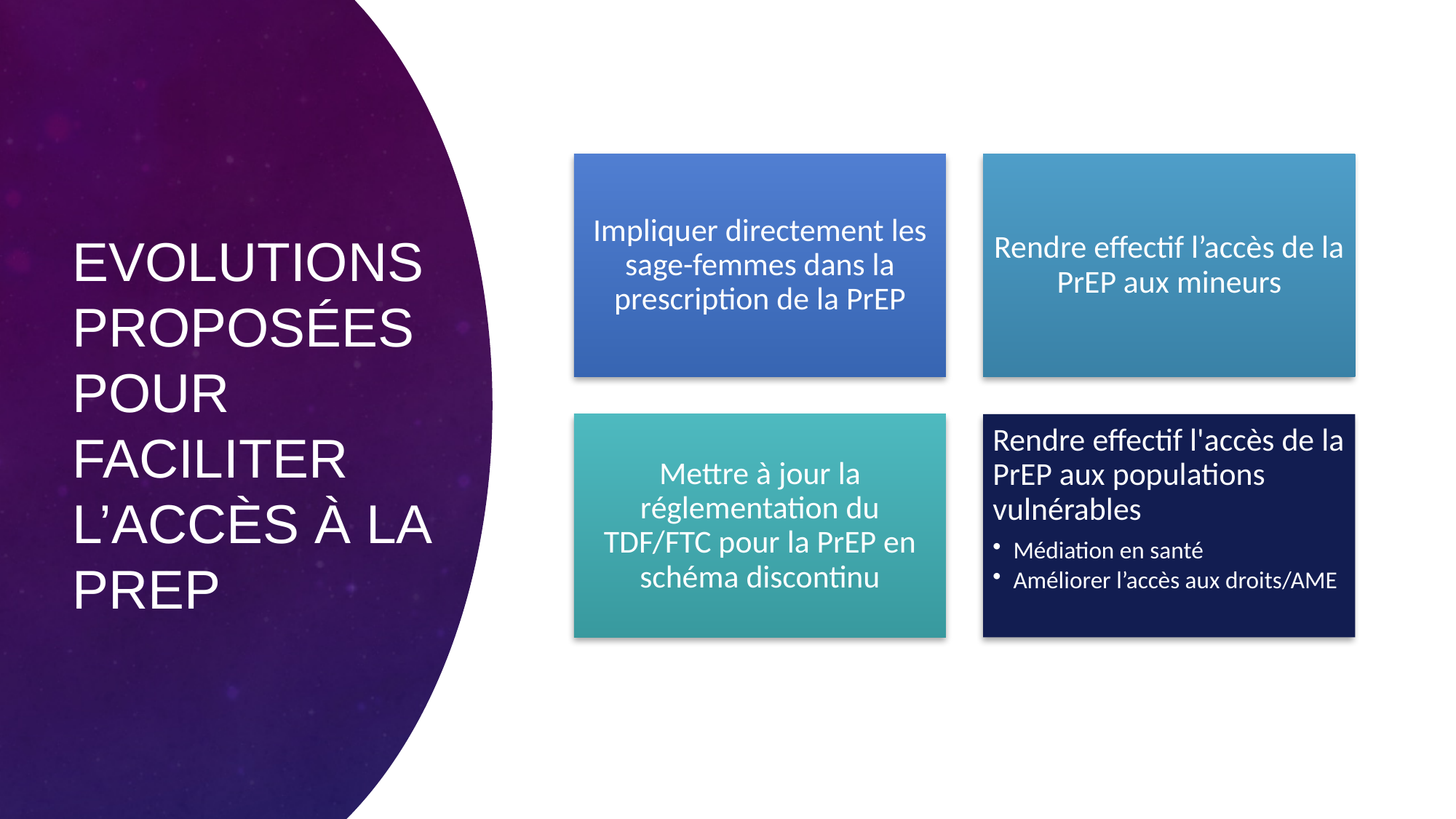

# Evolutions proposées pour faciliter L’accès à la PrEP
Impliquer directement les sage-femmes dans la prescription de la PrEP
Rendre effectif l’accès de la PrEP aux mineurs
Mettre à jour la réglementation du TDF/FTC pour la PrEP en schéma discontinu
Rendre effectif l'accès de la PrEP aux populations vulnérables
Médiation en santé
Améliorer l’accès aux droits/AME